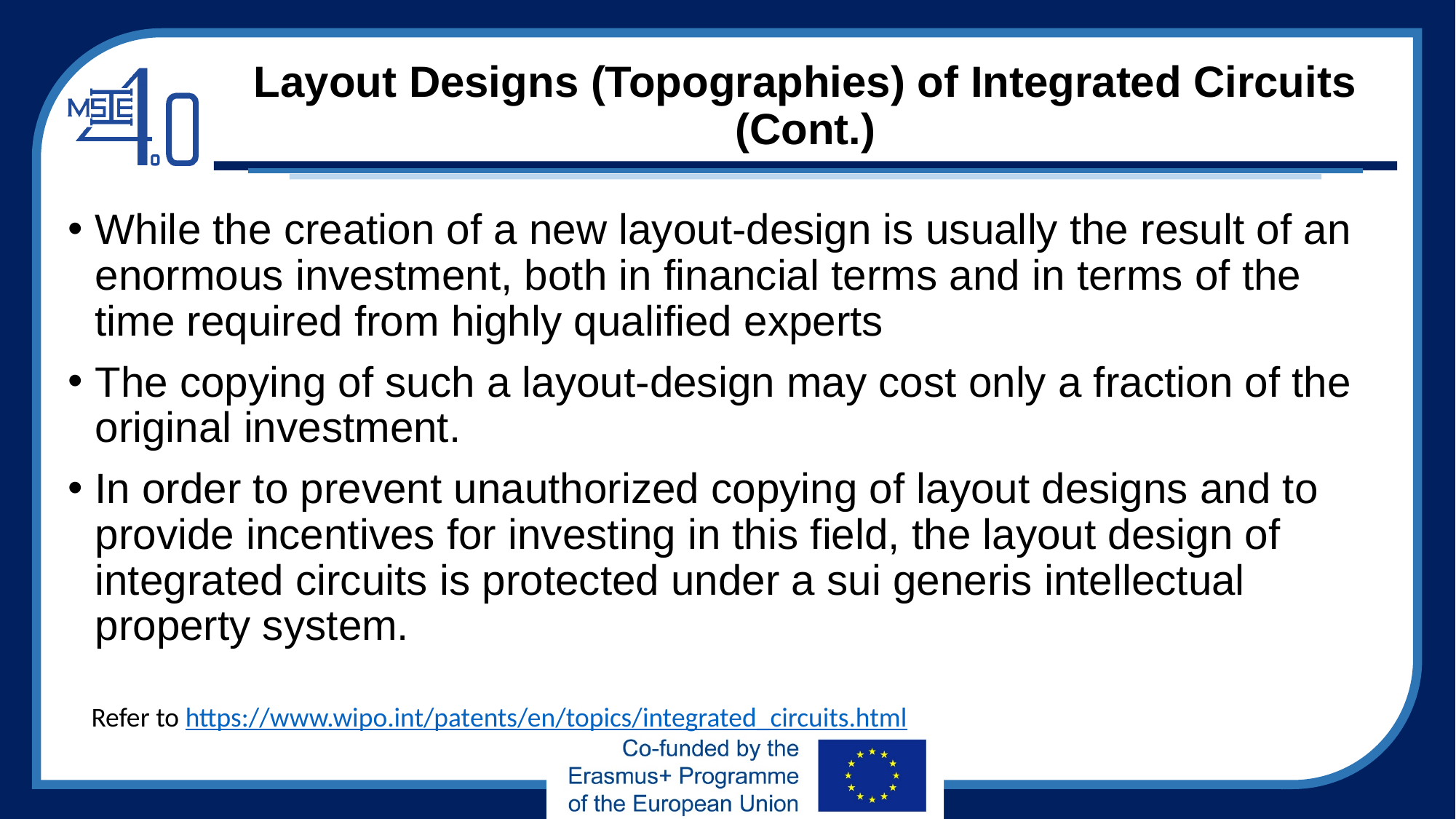

# Layout Designs (Topographies) of Integrated Circuits (Cont.)
While the creation of a new layout-design is usually the result of an enormous investment, both in financial terms and in terms of the time required from highly qualified experts
The copying of such a layout-design may cost only a fraction of the original investment.
In order to prevent unauthorized copying of layout designs and to provide incentives for investing in this field, the layout design of integrated circuits is protected under a sui generis intellectual property system.
Refer to https://www.wipo.int/patents/en/topics/integrated_circuits.html